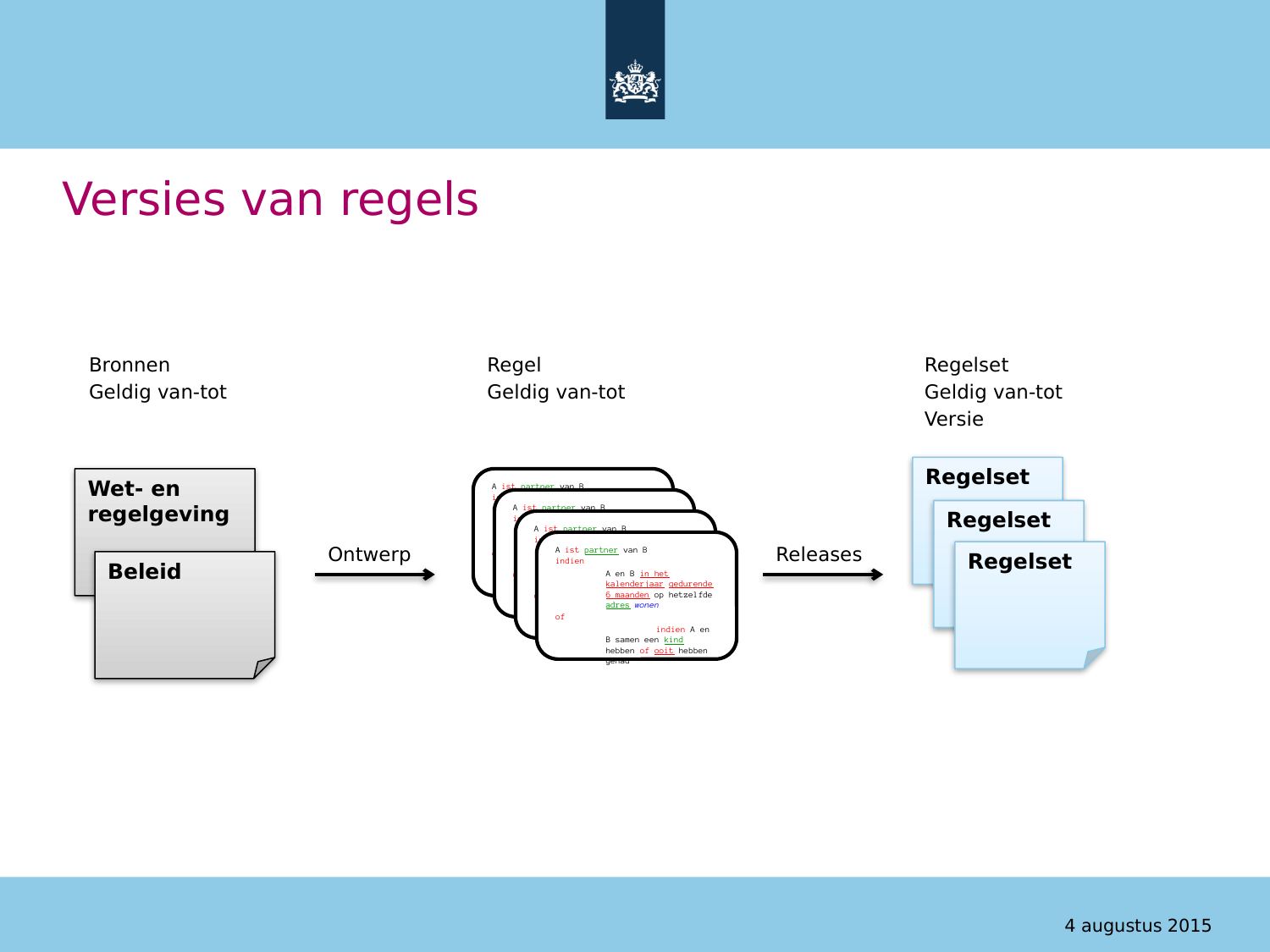

# Versies van regels
Bronnen
Geldig van-tot
Regel
Geldig van-tot
Regelset
Geldig van-tot
Versie
Regelset
Wet- en regelgeving
A ist partner van B
indien
	A en B in het kalenderjaar gedurende 6 maanden op hetzelfde adres wonen
of
indien A en B samen een kind hebben of ooit hebben gehad

A ist partner van B
indien
	A en B in het kalenderjaar gedurende 6 maanden op hetzelfde adres wonen
of
indien A en B samen een kind hebben of ooit hebben gehad

Regelset
A ist partner van B
indien
	A en B in het kalenderjaar gedurende 6 maanden op hetzelfde adres wonen
of
indien A en B samen een kind hebben of ooit hebben gehad

A ist partner van B
indien
	A en B in het kalenderjaar gedurende 6 maanden op hetzelfde adres wonen
of
indien A en B samen een kind hebben of ooit hebben gehad

Ontwerp
Releases
Regelset
Beleid
4 augustus 2015